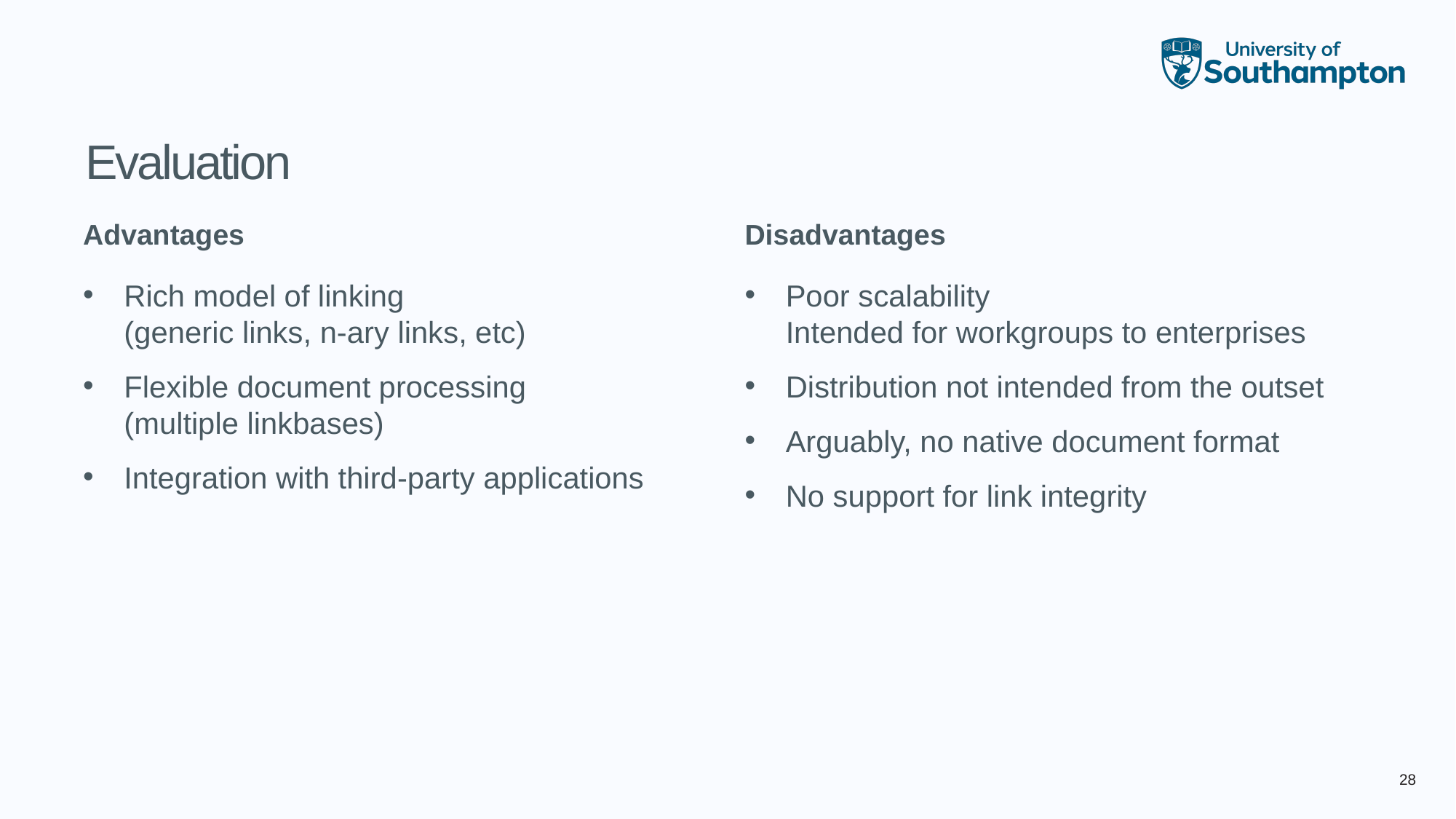

# Evaluation
Advantages
Disadvantages
Rich model of linking
(generic links, n-ary links, etc)
Flexible document processing
(multiple linkbases)
Integration with third-party applications
Poor scalability
Intended for workgroups to enterprises
Distribution not intended from the outset
Arguably, no native document format
No support for link integrity